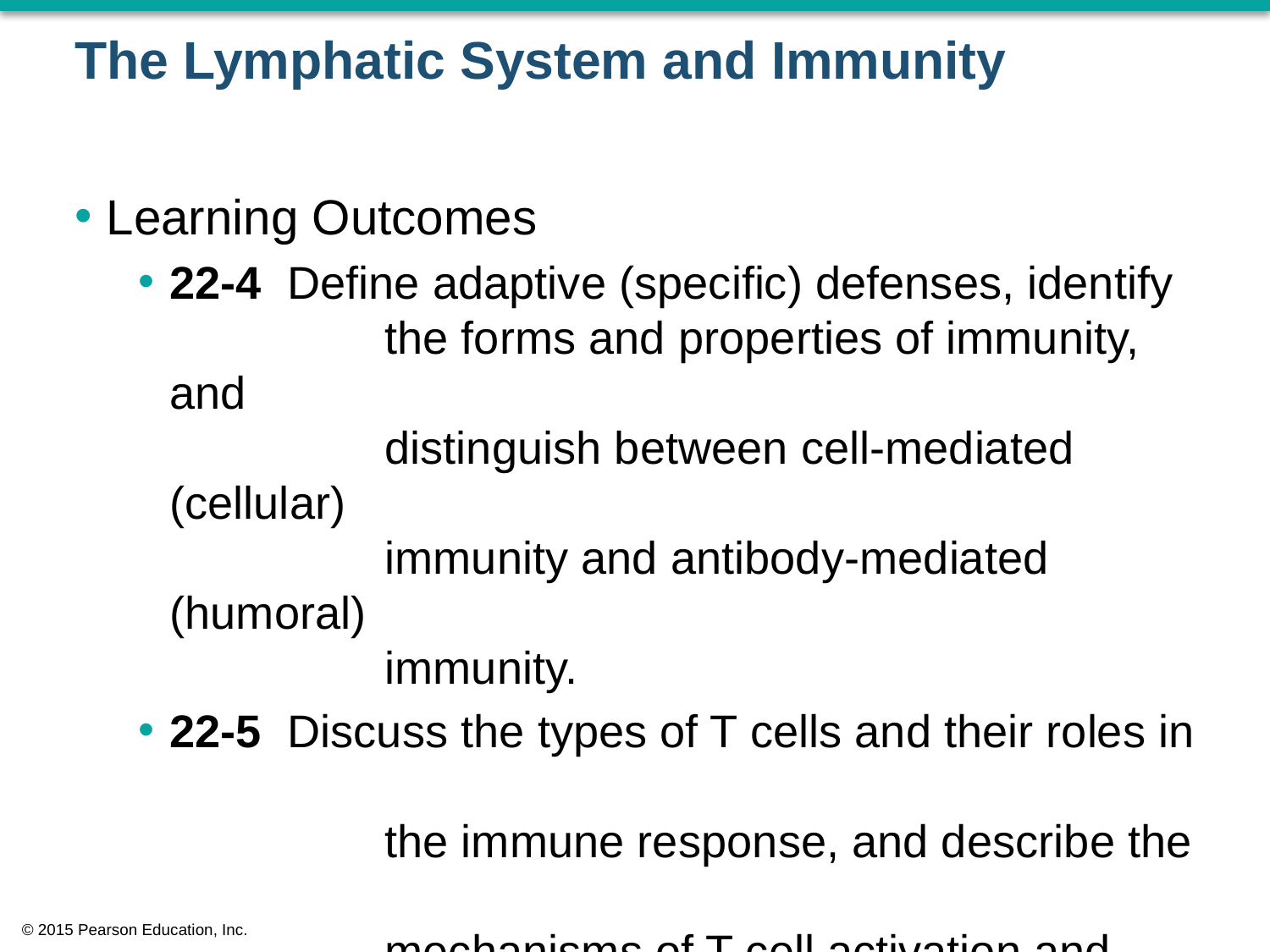

# The Lymphatic System and Immunity
Learning Outcomes
22-4  Define adaptive (specific) defenses, identify
	the forms and properties of immunity, and
	distinguish between cell-mediated (cellular)
	immunity and antibody-mediated (humoral)
	immunity.
22-5  Discuss the types of T cells and their roles in
	the immune response, and describe the
	mechanisms of T cell activation and
	differentiation.